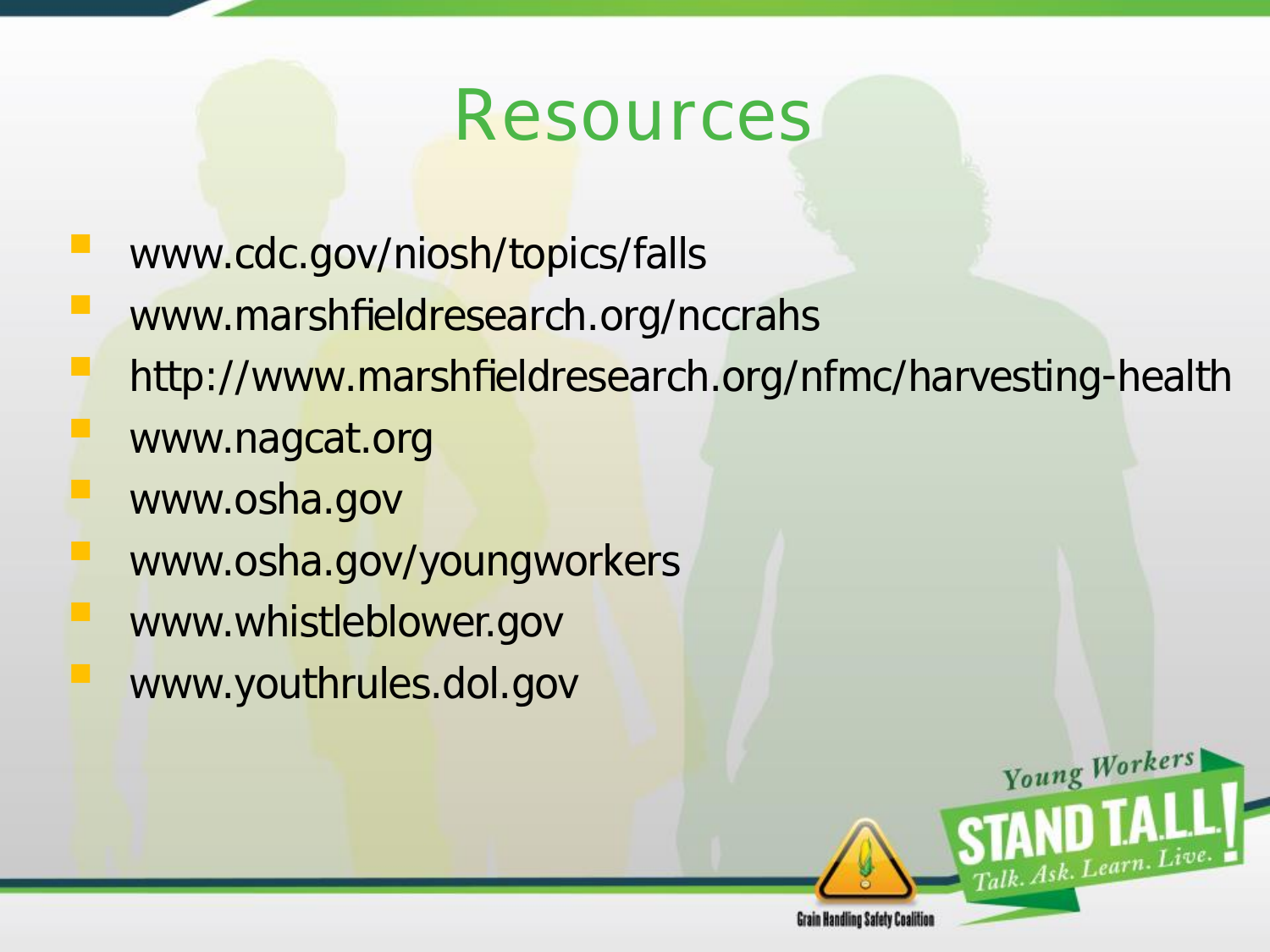

# Resources
www.cdc.gov/niosh/topics/falls
www.marshfieldresearch.org/nccrahs
http://www.marshfieldresearch.org/nfmc/harvesting-health
www.nagcat.org
www.osha.gov
www.osha.gov/youngworkers
www.whistleblower.gov
www.youthrules.dol.gov